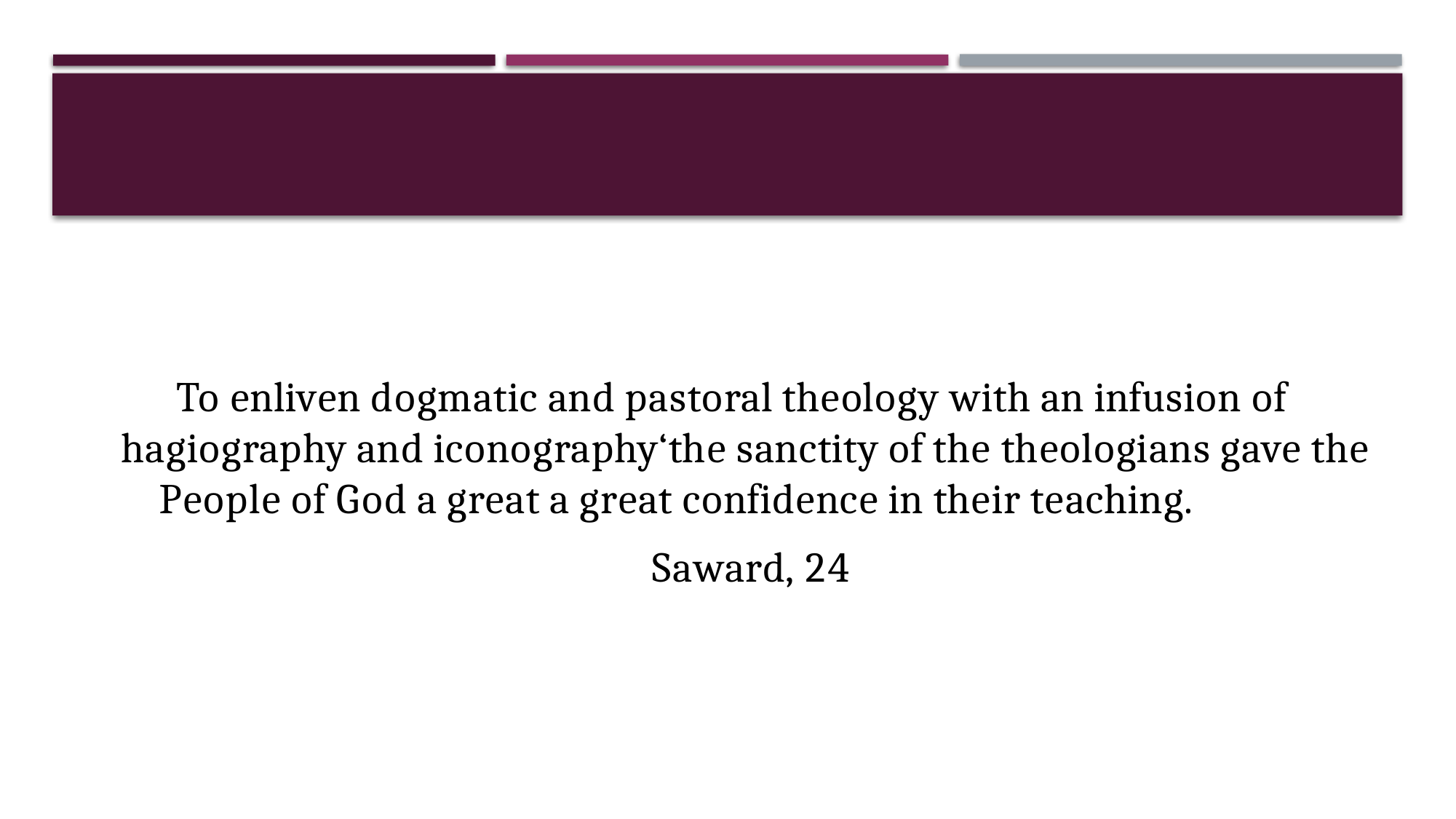

#
 To enliven dogmatic and pastoral theology with an infusion of hagiography and iconography‘the sanctity of the theologians gave the People of God a great a great confidence in their teaching.
     Saward, 24